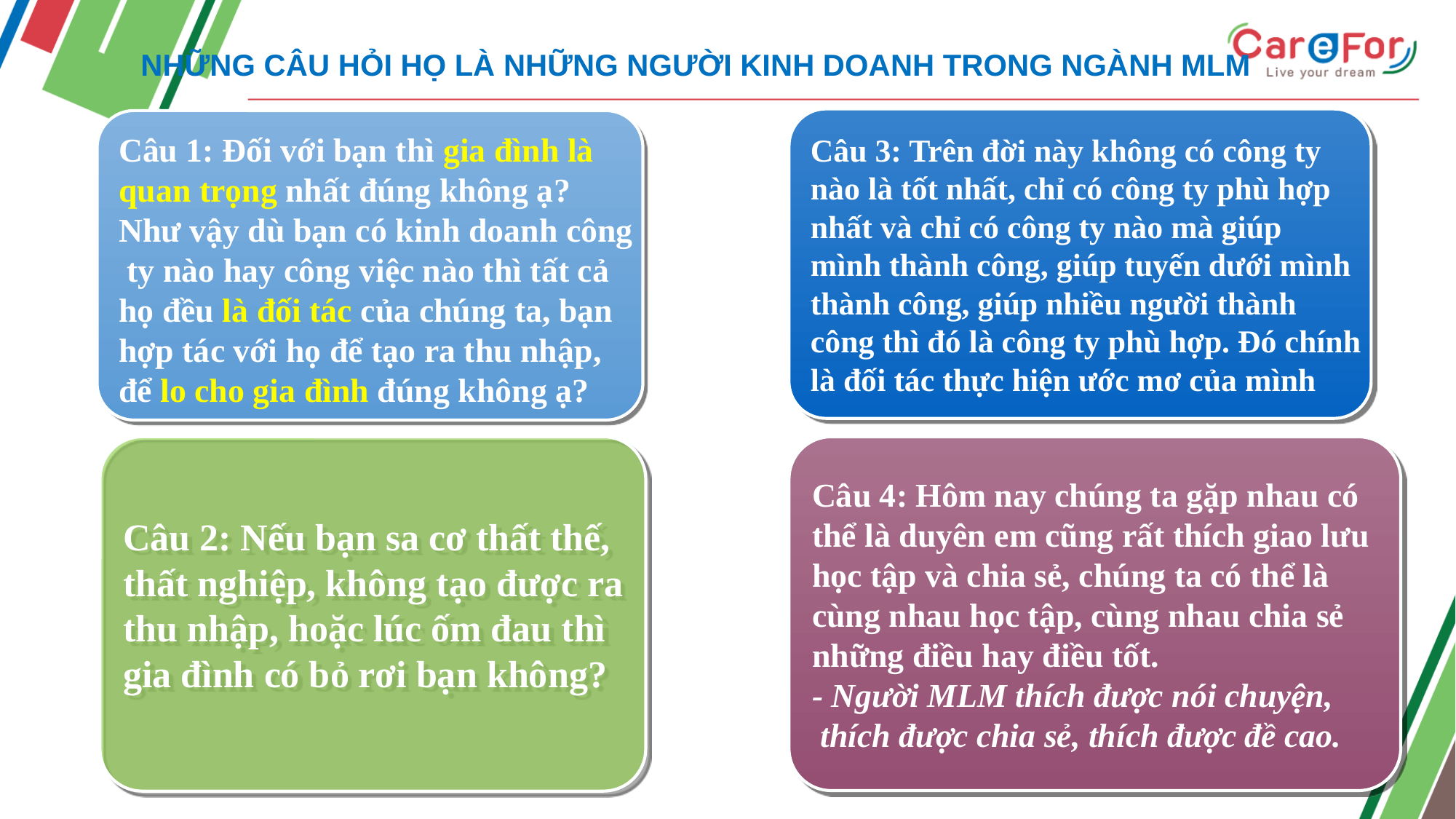

NHỮNG CÂU HỎI HỌ LÀ NHỮNG NGƯỜI KINH DOANH TRONG NGÀNH MLM
#
Câu 3: Trên đời này không có công ty
nào là tốt nhất, chỉ có công ty phù hợp
nhất và chỉ có công ty nào mà giúp
mình thành công, giúp tuyến dưới mình
thành công, giúp nhiều người thành
công thì đó là công ty phù hợp. Đó chính
là đối tác thực hiện ước mơ của mình

Câu 1: Đối với bạn thì gia đình là
quan trọng nhất đúng không ạ?
Như vậy dù bạn có kinh doanh công
 ty nào hay công việc nào thì tất cả
họ đều là đối tác của chúng ta, bạn
hợp tác với họ để tạo ra thu nhập,
để lo cho gia đình đúng không ạ?

Câu 4: Hôm nay chúng ta gặp nhau có
thể là duyên em cũng rất thích giao lưu
học tập và chia sẻ, chúng ta có thể là
cùng nhau học tập, cùng nhau chia sẻ
những điều hay điều tốt.
- Người MLM thích được nói chuyện,
 thích được chia sẻ, thích được đề cao.

Câu 2: Nếu bạn sa cơ thất thế,
thất nghiệp, không tạo được ra
thu nhập, hoặc lúc ốm đau thì
gia đình có bỏ rơi bạn không?